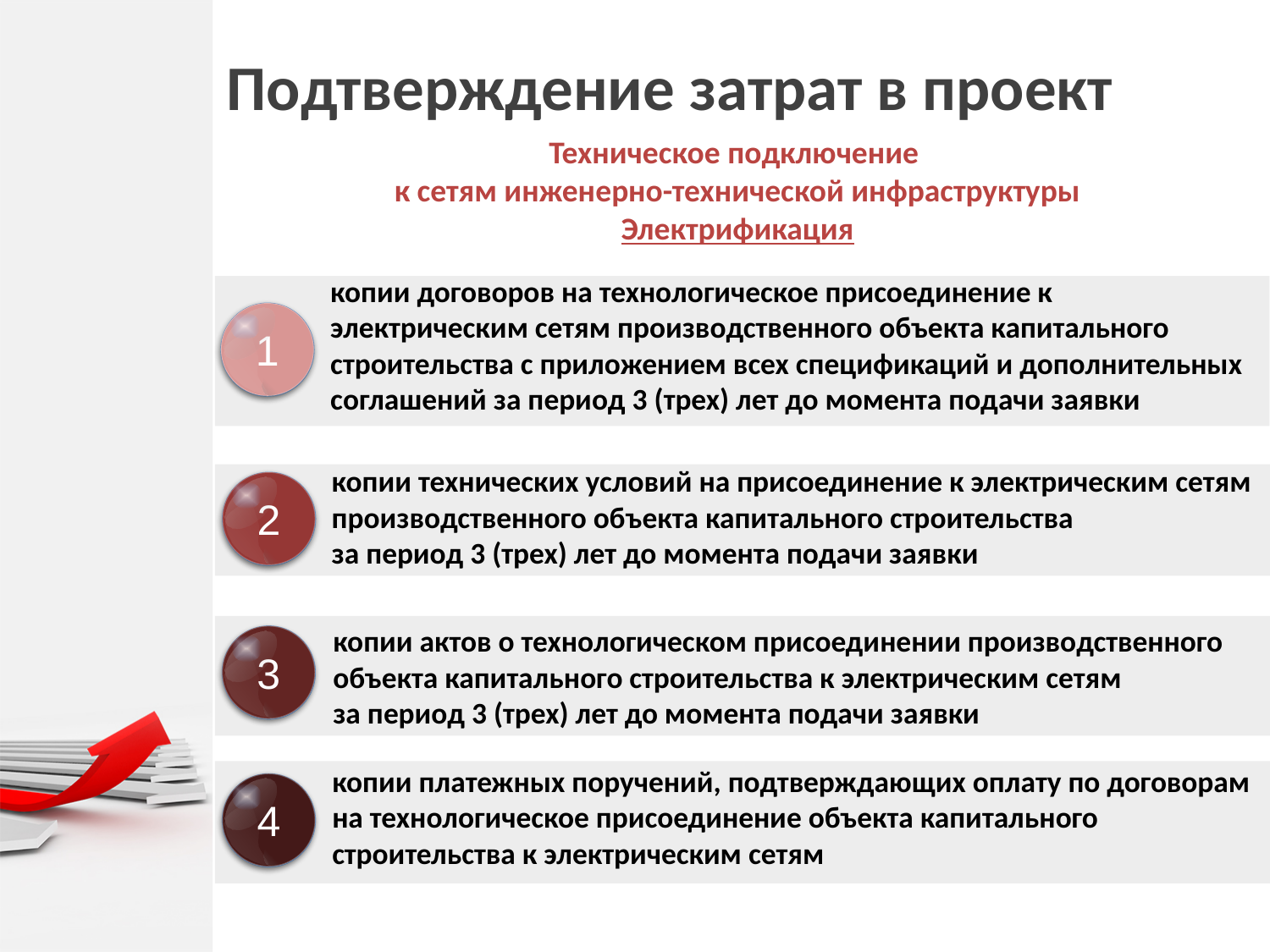

# Подтверждение затрат в проект
Техническое подключение
к сетям инженерно-технической инфраструктуры
Электрификация

копии договоров на технологическое присоединение к электрическим сетям производственного объекта капитального строительства с приложением всех спецификаций и дополнительных соглашений за период 3 (трех) лет до момента подачи заявки

1

A
копии технических условий на присоединение к электрическим сетям производственного объекта капитального строительства
за период 3 (трех) лет до момента подачи заявки

2

B
копии актов о технологическом присоединении производственного объекта капитального строительства к электрическим сетям
за период 3 (трех) лет до момента подачи заявки

3

C
копии платежных поручений, подтверждающих оплату по договорам на технологическое присоединение объекта капитального строительства к электрическим сетям

4

D